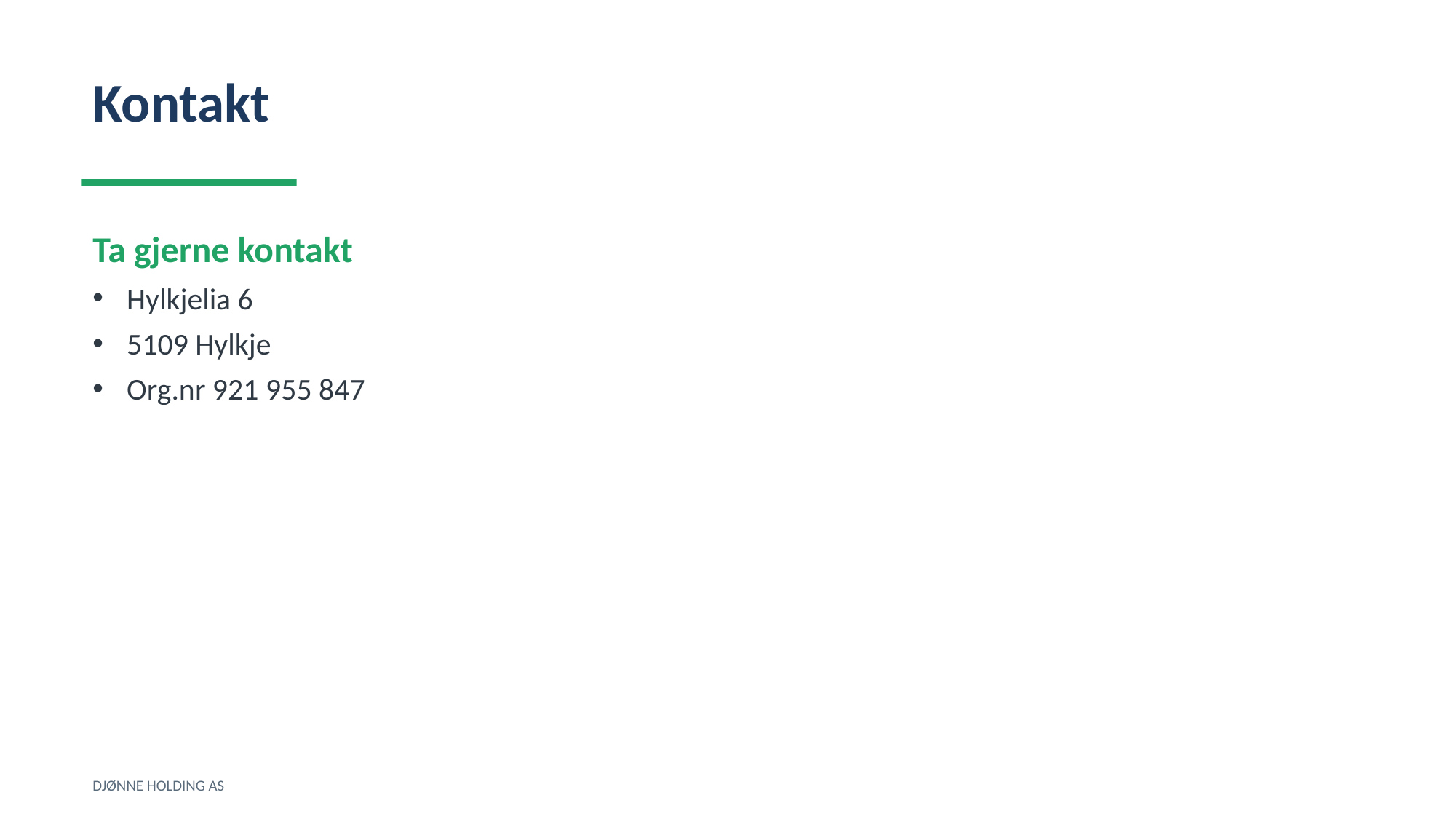

Kontakt

Ta gjerne kontakt
Hylkjelia 6
5109 Hylkje
Org.nr 921 955 847
DJØNNE HOLDING AS